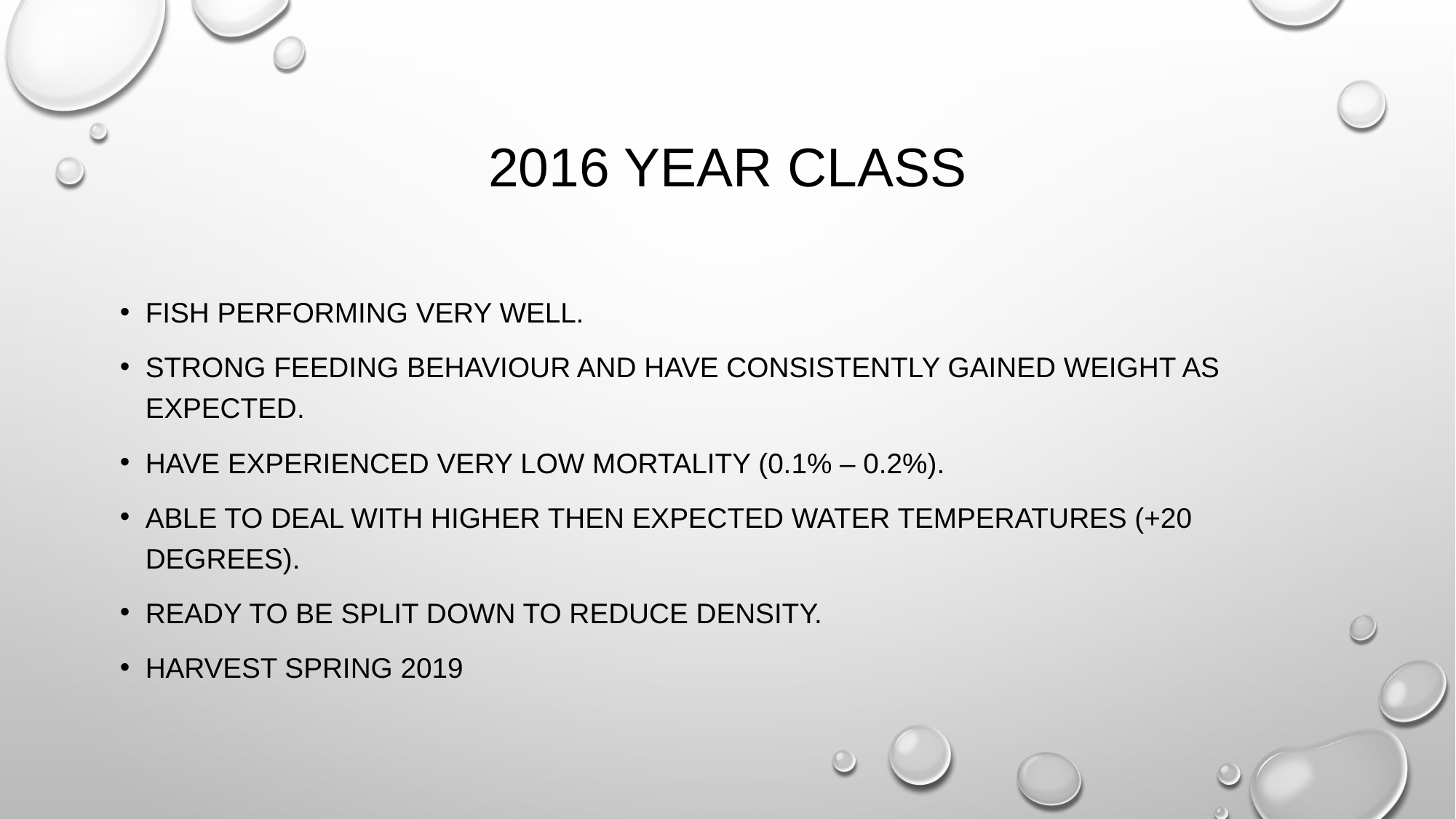

# 2016 year class
Fish performing very well.
Strong feeding behaviour and have consistently gained weight as expected.
Have experienced very low mortality (0.1% – 0.2%).
able to deal with higher then expected water temperatures (+20 degrees).
Ready to be split down to reduce density.
harvest SPRING 2019